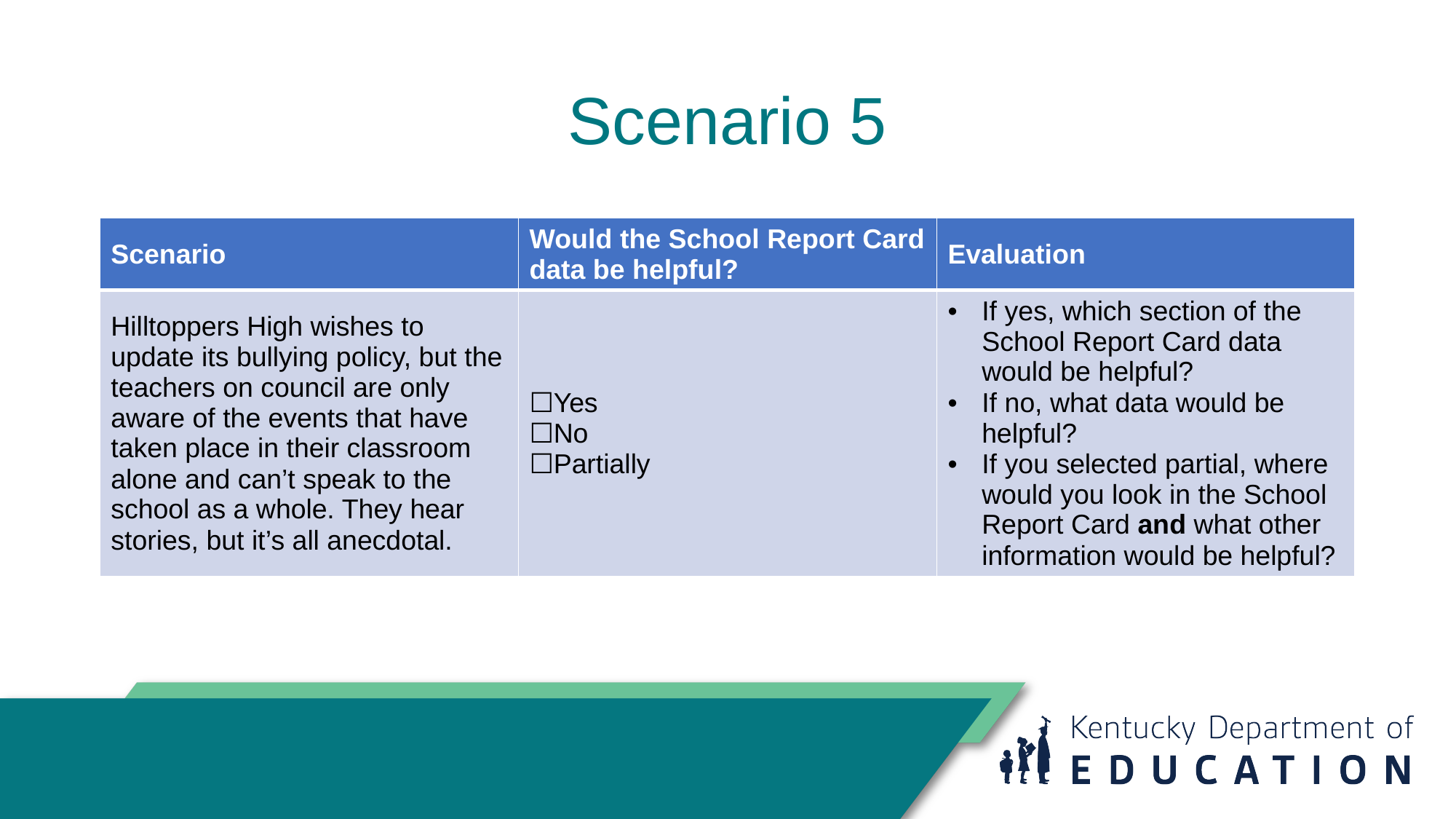

# Scenario 5
| Scenario | Would the School Report Card data be helpful? | Evaluation |
| --- | --- | --- |
| Hilltoppers High wishes to update its bullying policy, but the teachers on council are only aware of the events that have taken place in their classroom alone and can’t speak to the school as a whole. They hear stories, but it’s all anecdotal. | ☐Yes ☐No ☐Partially | If yes, which section of the School Report Card data would be helpful? If no, what data would be helpful? If you selected partial, where would you look in the School Report Card and what other information would be helpful? |